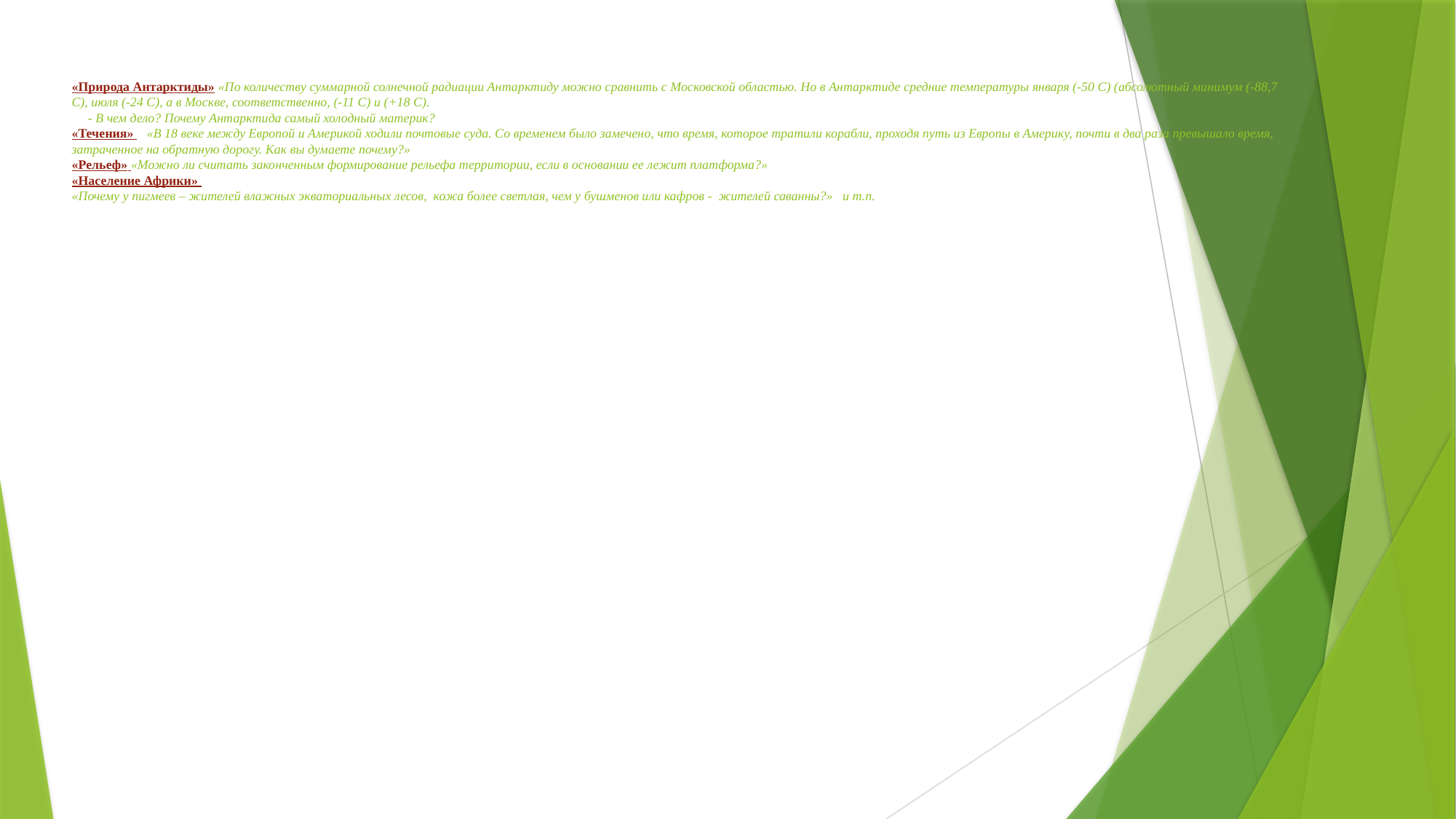

# «Природа Антарктиды» «По количеству суммарной солнечной радиации Антарктиду можно сравнить с Московской областью. Но в Антарктиде средние температуры января (-50 С) (абсолютный минимум (-88,7 С), июля (-24 С), а в Москве, соответственно, (-11 С) и (+18 С). - В чем дело? Почему Антарктида самый холодный материк? «Течения»    «В 18 веке между Европой и Америкой ходили почтовые суда. Со временем было замечено, что время, которое тратили корабли, проходя путь из Европы в Америку, почти в два раза превышало время, затраченное на обратную дорогу. Как вы думаете почему?» «Рельеф» «Можно ли считать законченным формирование рельефа территории, если в основании ее лежит платформа?» «Население Африки»      «Почему у пигмеев – жителей влажных экваториальных лесов,  кожа более светлая, чем у бушменов или кафров -  жителей саванны?»   и т.п.